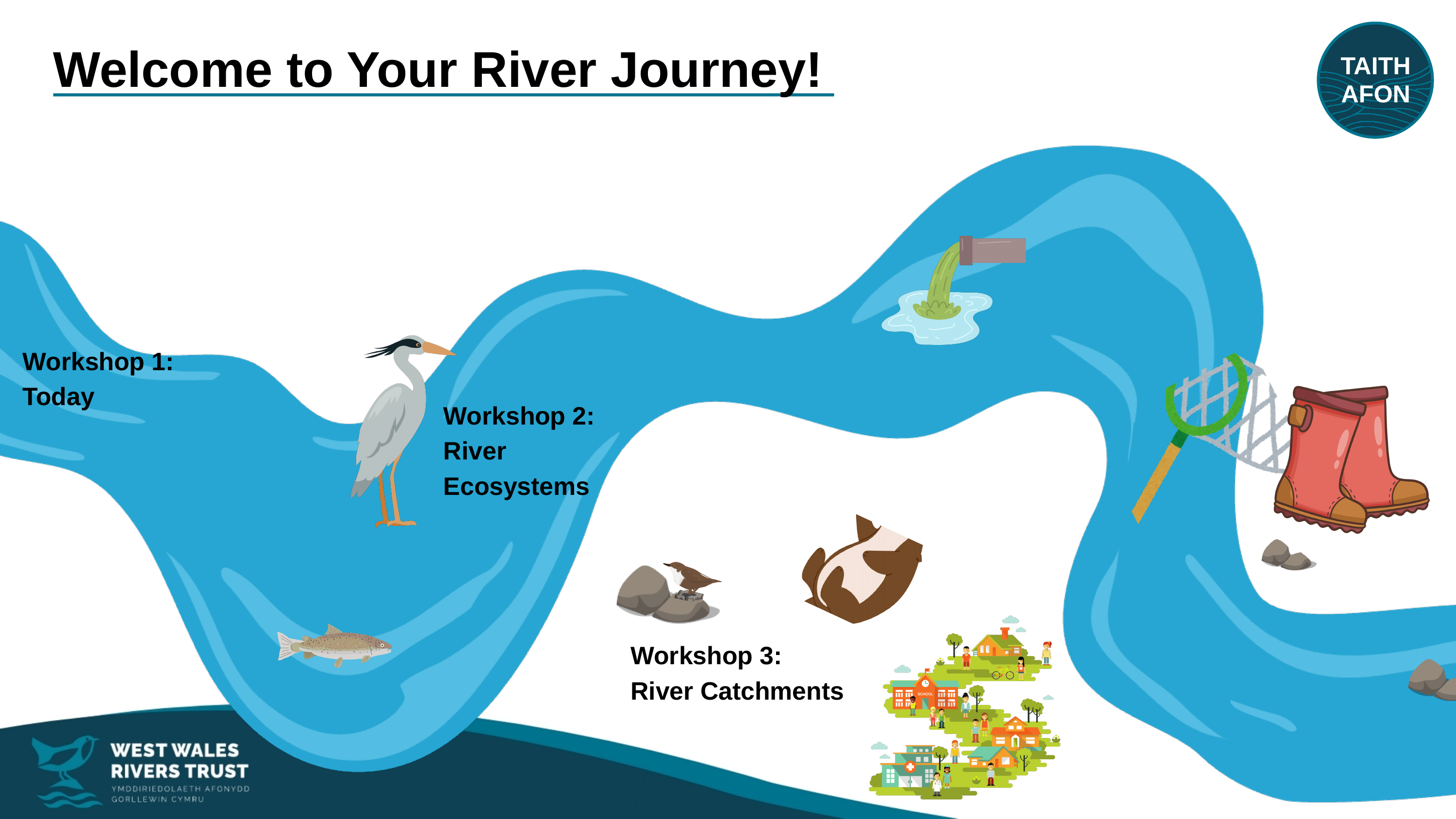

TAITH
AFON

Welcome to Your River Journey!

Workshop 1: Today

Workshop 2: River Ecosystems

Workshop 3:
River Catchments